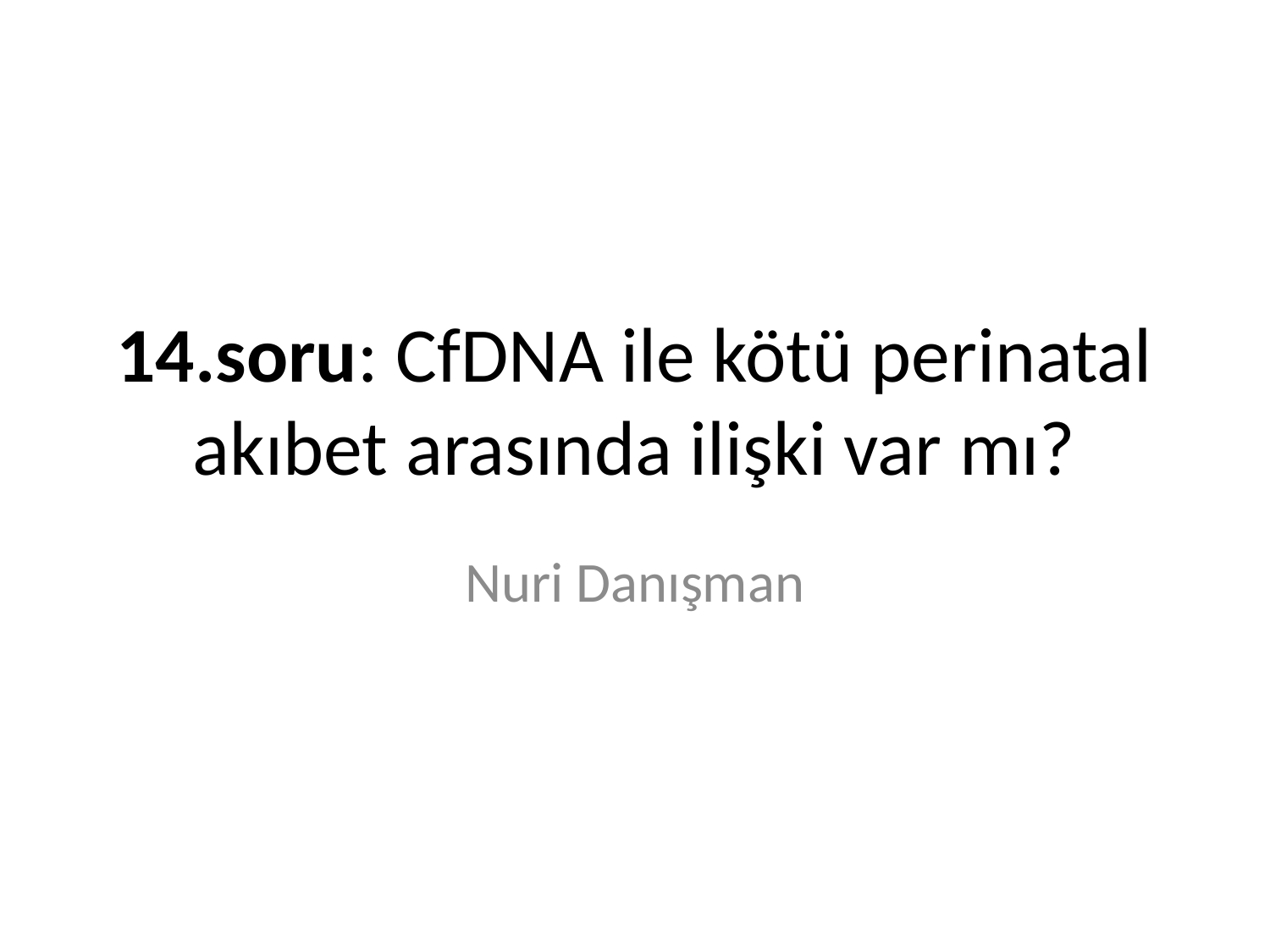

# 14.soru: CfDNA ile kötü perinatal akıbet arasında ilişki var mı?
Nuri Danışman